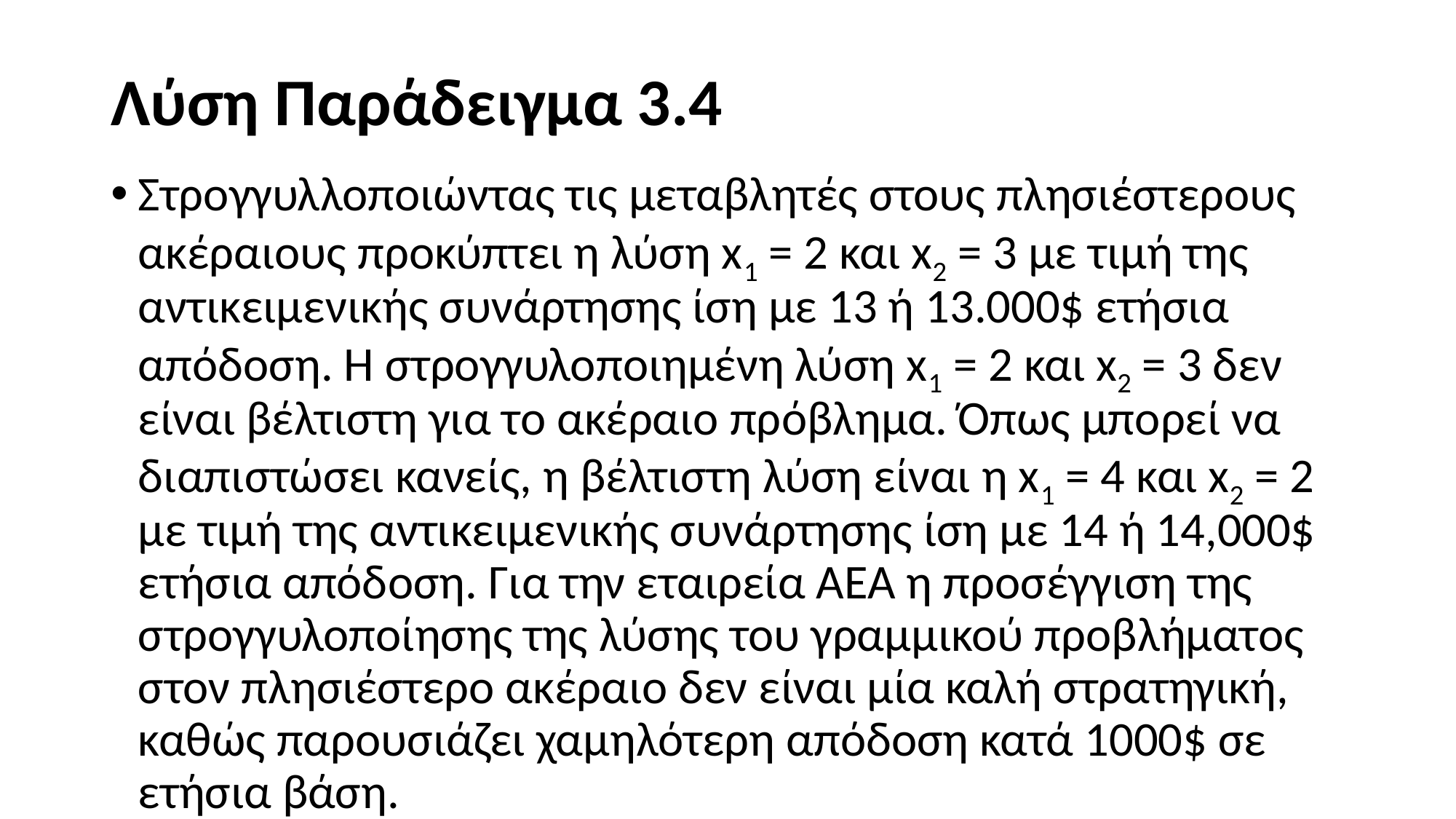

# Λύση Παράδειγμα 3.4
Στρογγυλλοποιώντας τις μεταβλητές στους πλησιέστερους ακέραιους προκύπτει η λύση x1 = 2 και x2 = 3 με τιμή της αντικειμενικής συνάρτησης ίση με 13 ή 13.000$ ετήσια απόδοση. Η στρογγυλοποιημένη λύση x1 = 2 και x2 = 3 δεν είναι βέλτιστη για το ακέραιο πρόβλημα. Όπως μπορεί να διαπιστώσει κανείς, η βέλτιστη λύση είναι η x1 = 4 και x2 = 2 με τιμή της αντικειμενικής συνάρτησης ίση με 14 ή 14,000$ ετήσια απόδοση. Για την εταιρεία ΑΕΑ η προσέγγιση της στρογγυλοποίησης της λύσης του γραμμικού προβλήματος στον πλησιέστερο ακέραιο δεν είναι μία καλή στρατηγική, καθώς παρουσιάζει χαμηλότερη απόδοση κατά 1000$ σε ετήσια βάση.